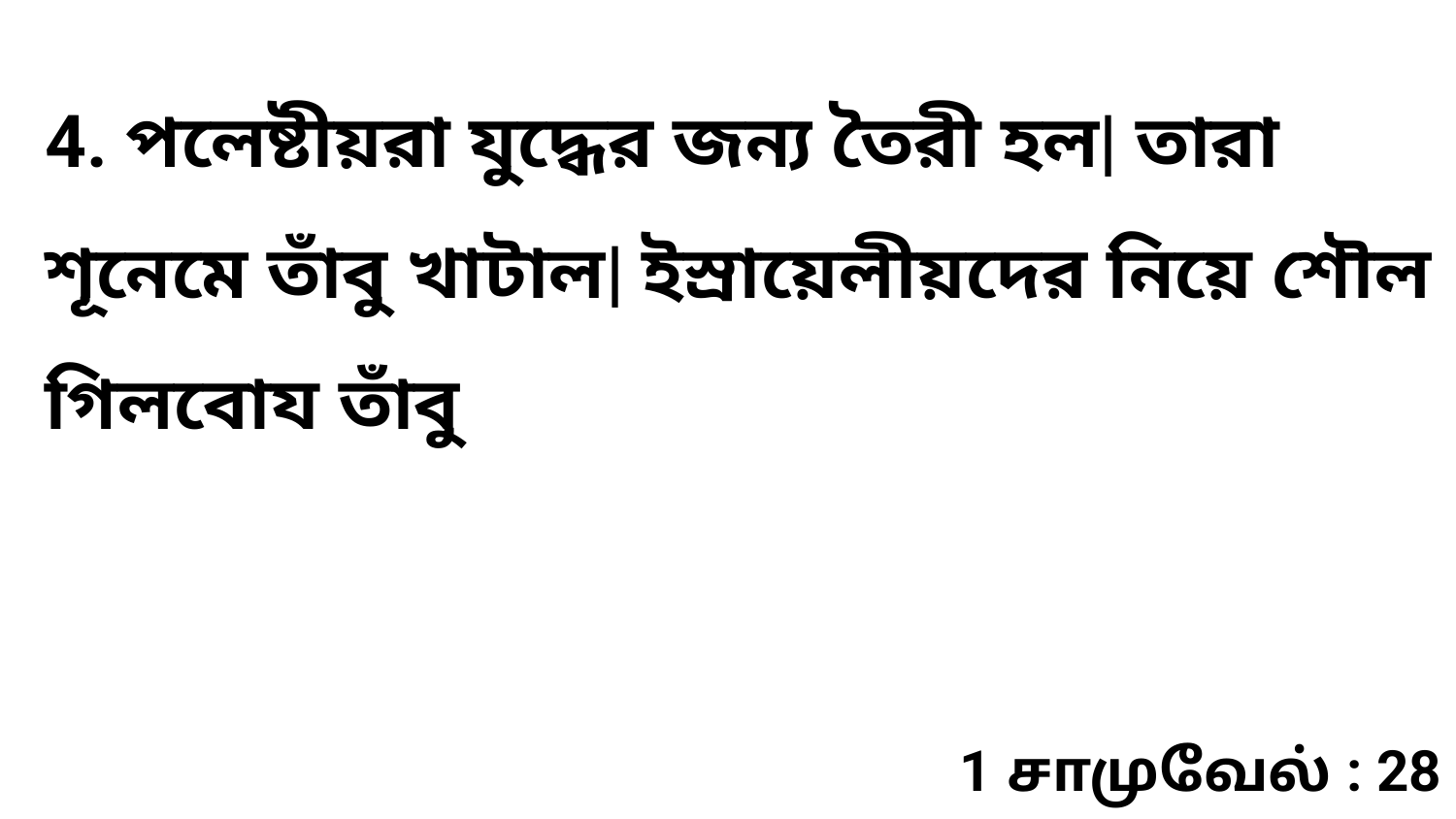

4. পলেষ্টীয়রা যুদ্ধের জন্য তৈরী হল| তারা শূনেমে তাঁবু খাটাল| ইস্রায়েলীয়দের নিয়ে শৌল গিলবোয তাঁবু
1 சாமுவேல் : 28